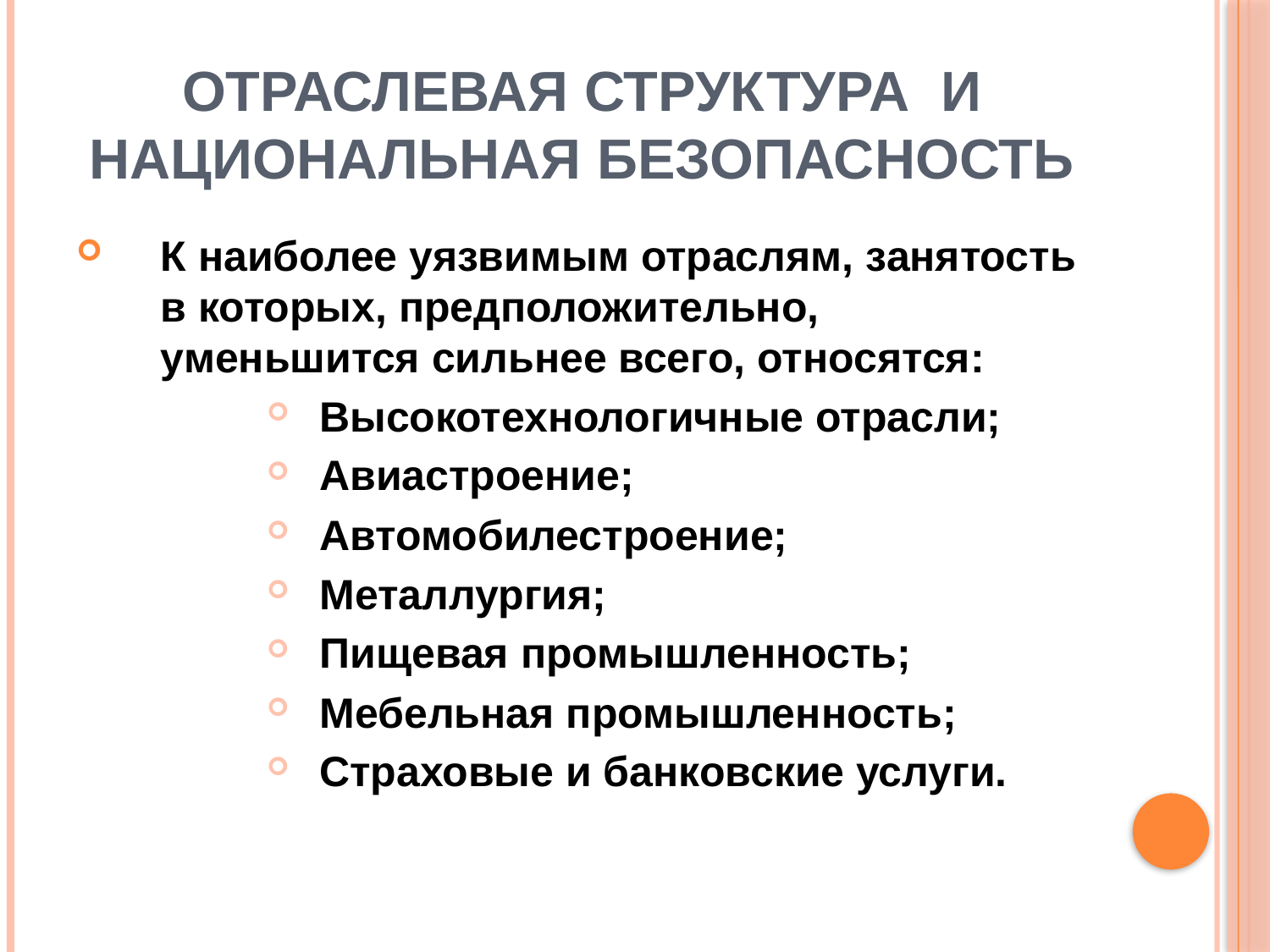

# Отраслевая структура  и национальная безопасность
К наиболее уязвимым отраслям, занятость в которых, предположительно, уменьшится сильнее всего, относятся:
Высокотехнологичные отрасли;
Авиастроение;
Автомобилестроение;
Металлургия;
Пищевая промышленность;
Мебельная промышленность;
Страховые и банковские услуги.